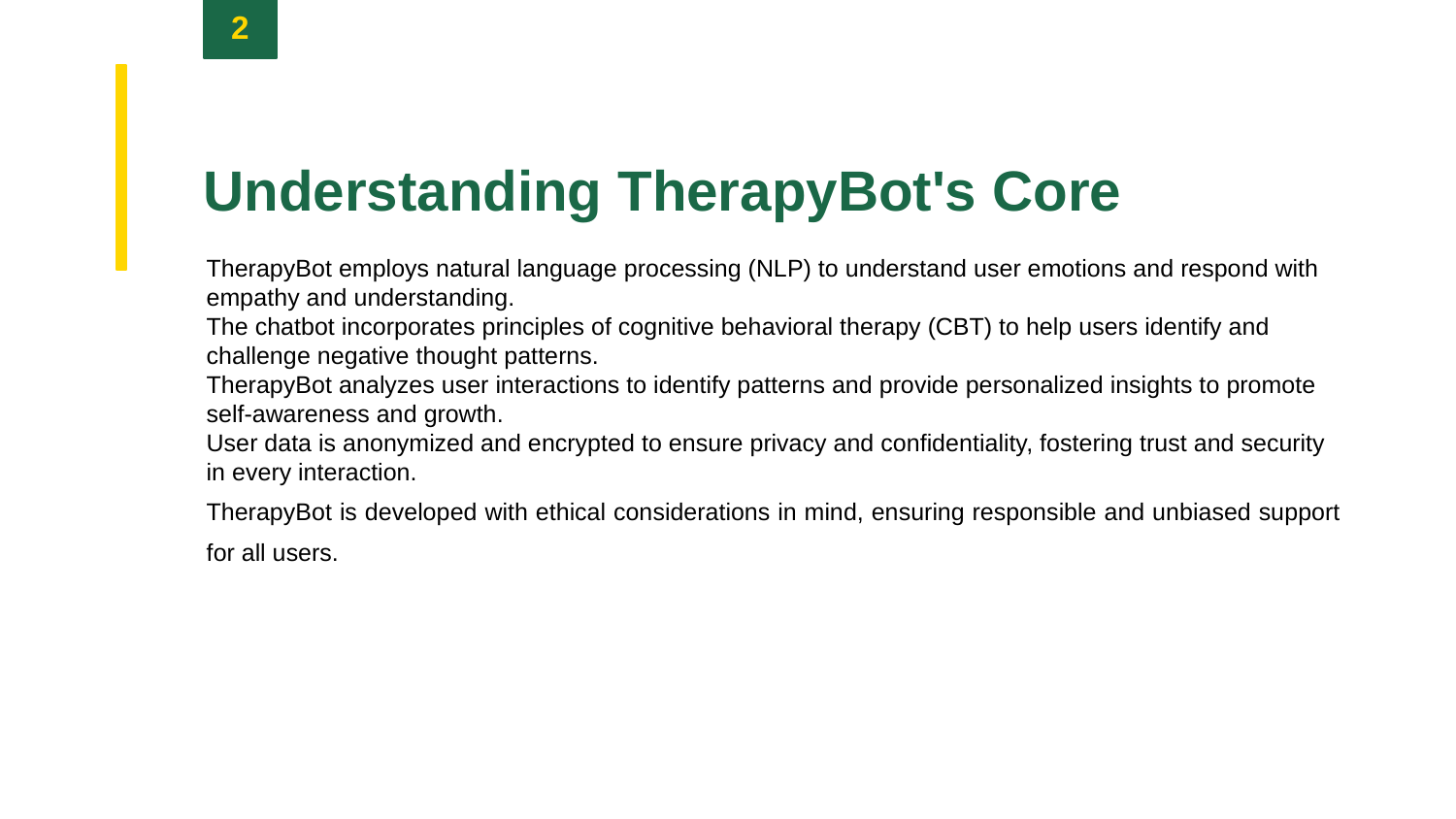

2

Understanding TherapyBot's Core
TherapyBot employs natural language processing (NLP) to understand user emotions and respond with empathy and understanding.
The chatbot incorporates principles of cognitive behavioral therapy (CBT) to help users identify and challenge negative thought patterns.
TherapyBot analyzes user interactions to identify patterns and provide personalized insights to promote self-awareness and growth.
User data is anonymized and encrypted to ensure privacy and confidentiality, fostering trust and security in every interaction.
TherapyBot is developed with ethical considerations in mind, ensuring responsible and unbiased support for all users.